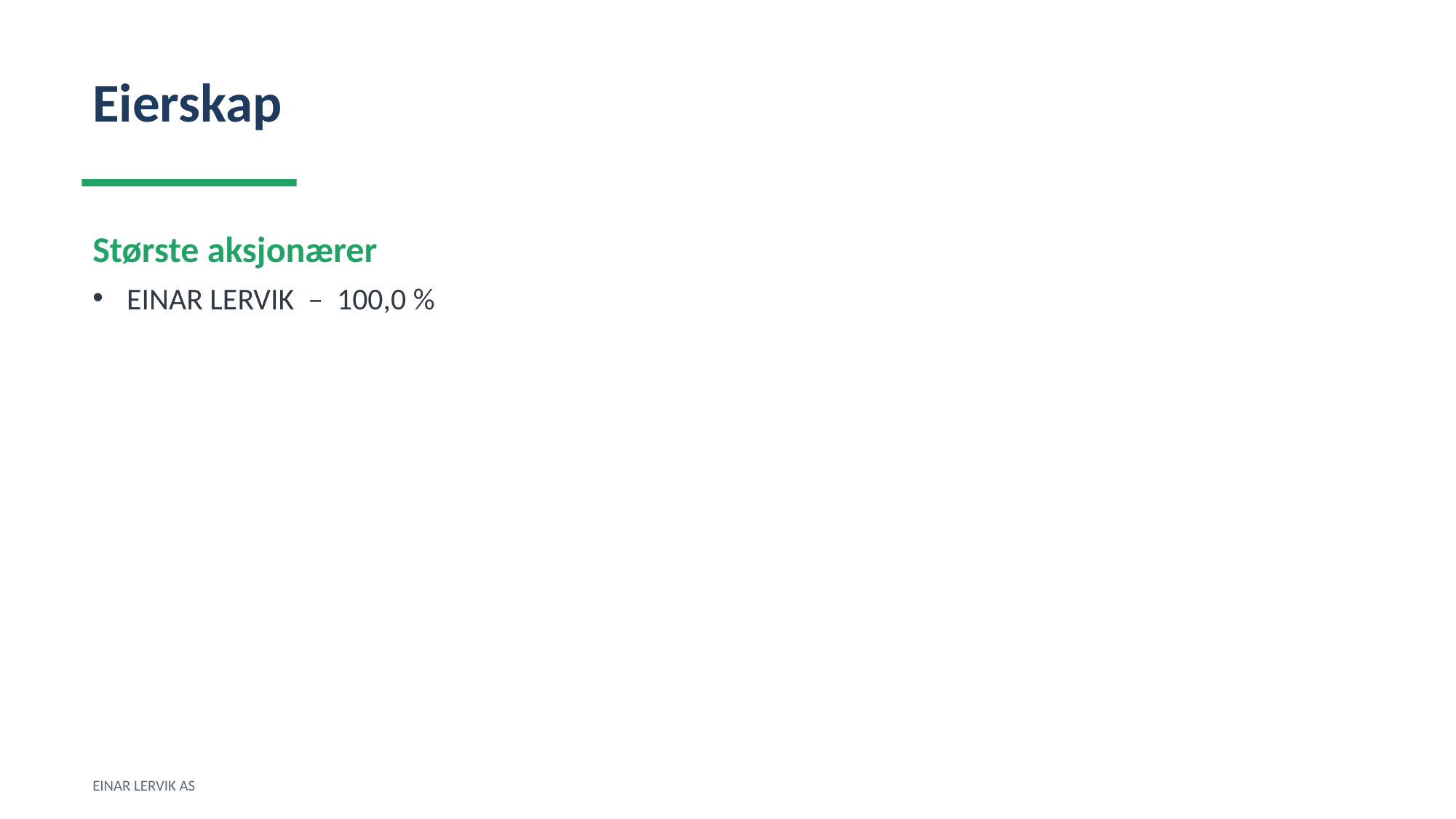

Eierskap

Største aksjonærer
EINAR LERVIK  –  100,0 %
EINAR LERVIK AS